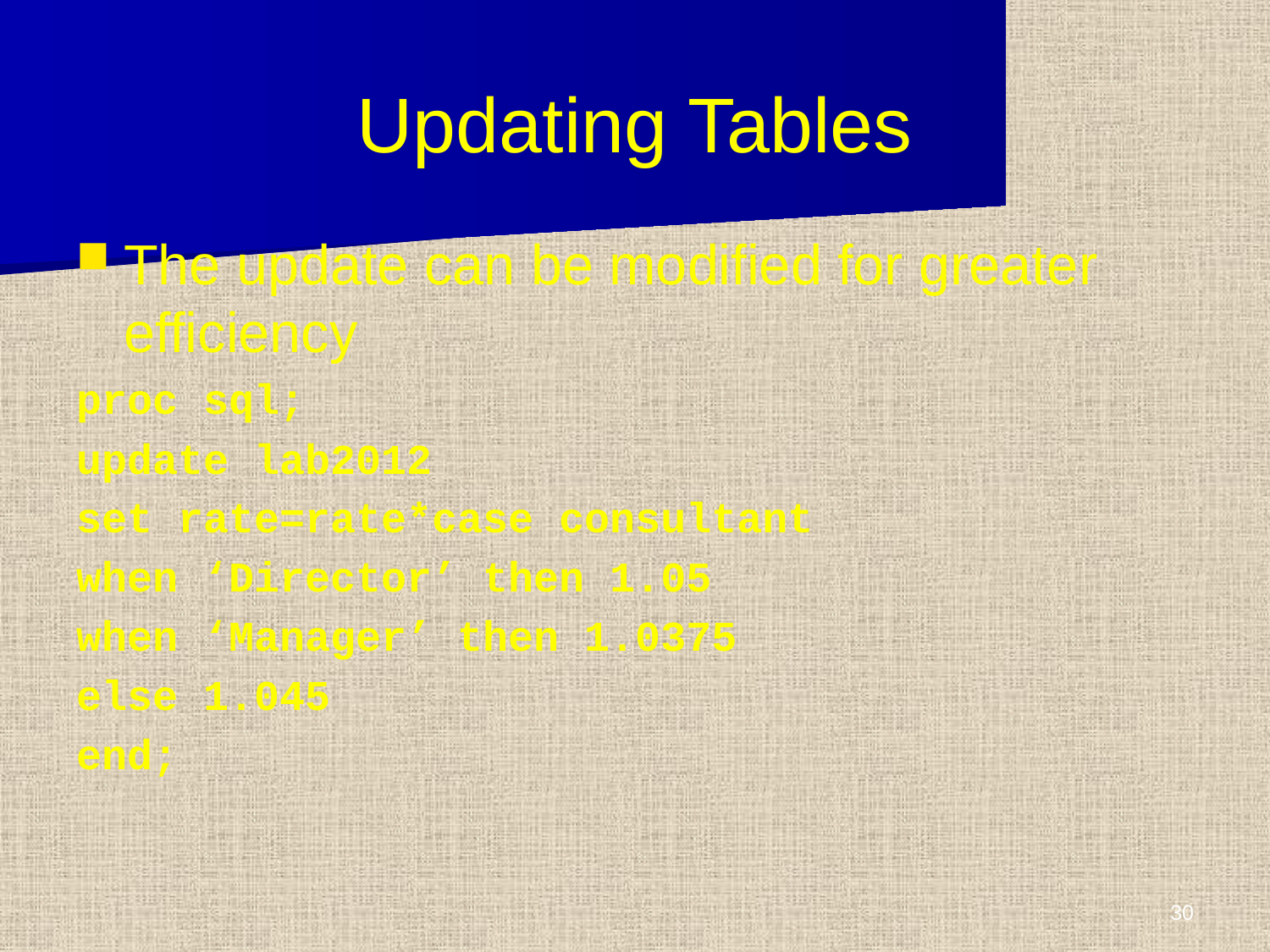

Updating Tables
The update can be modified for greater efficiency
proc sql;
update lab2012
set rate=rate*case consultant
when ‘Director’ then 1.05
when ‘Manager’ then 1.0375
else 1.045
end;

30